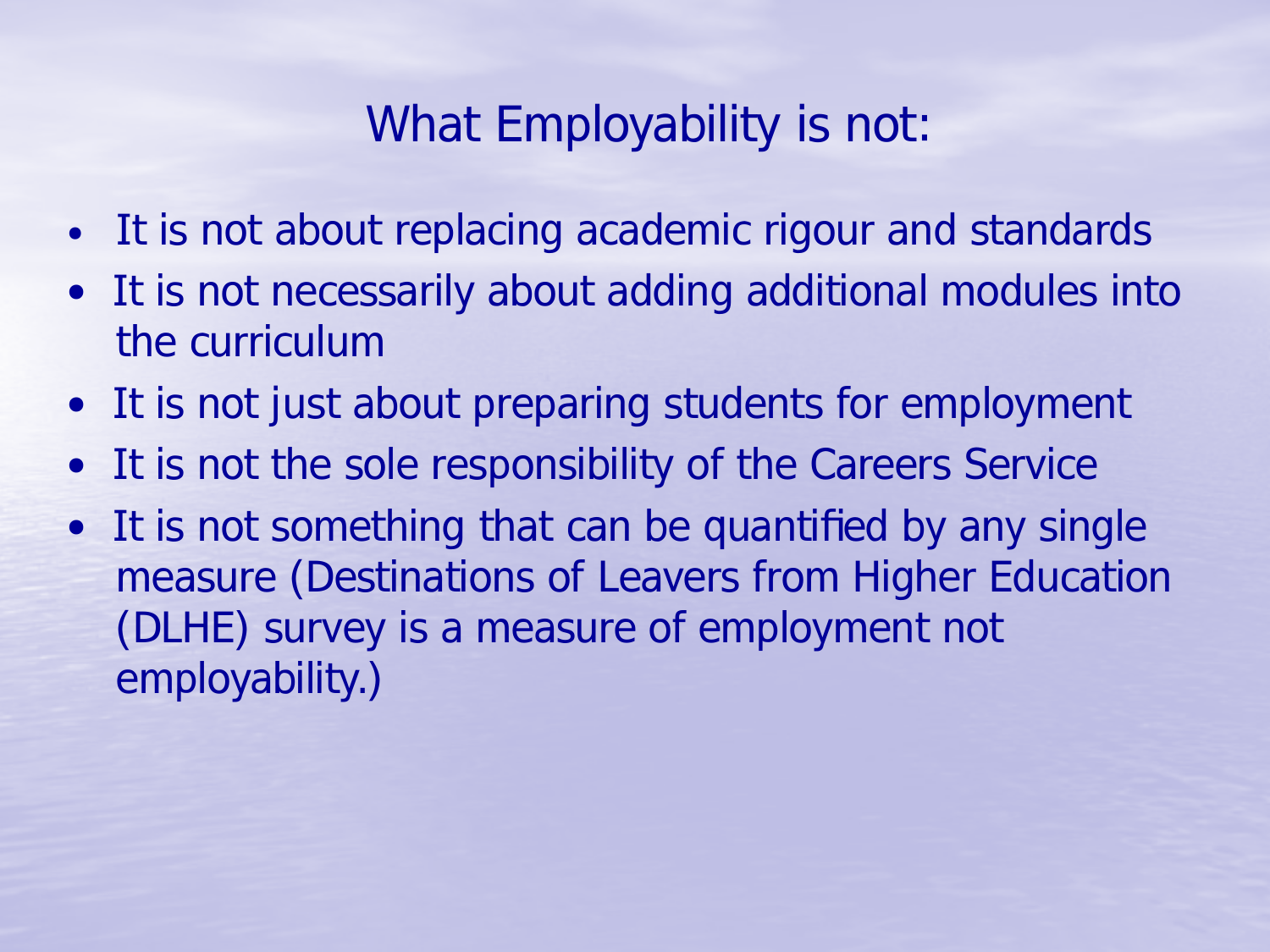

What Employability is not:
•   It is not about replacing academic rigour and standards
•  It is not necessarily about adding additional modules into the curriculum
•  It is not just about preparing students for employment
•  It is not the sole responsibility of the Careers Service
•  It is not something that can be quantified by any single measure (Destinations of Leavers from Higher Education (DLHE) survey is a measure of employment not employability.)